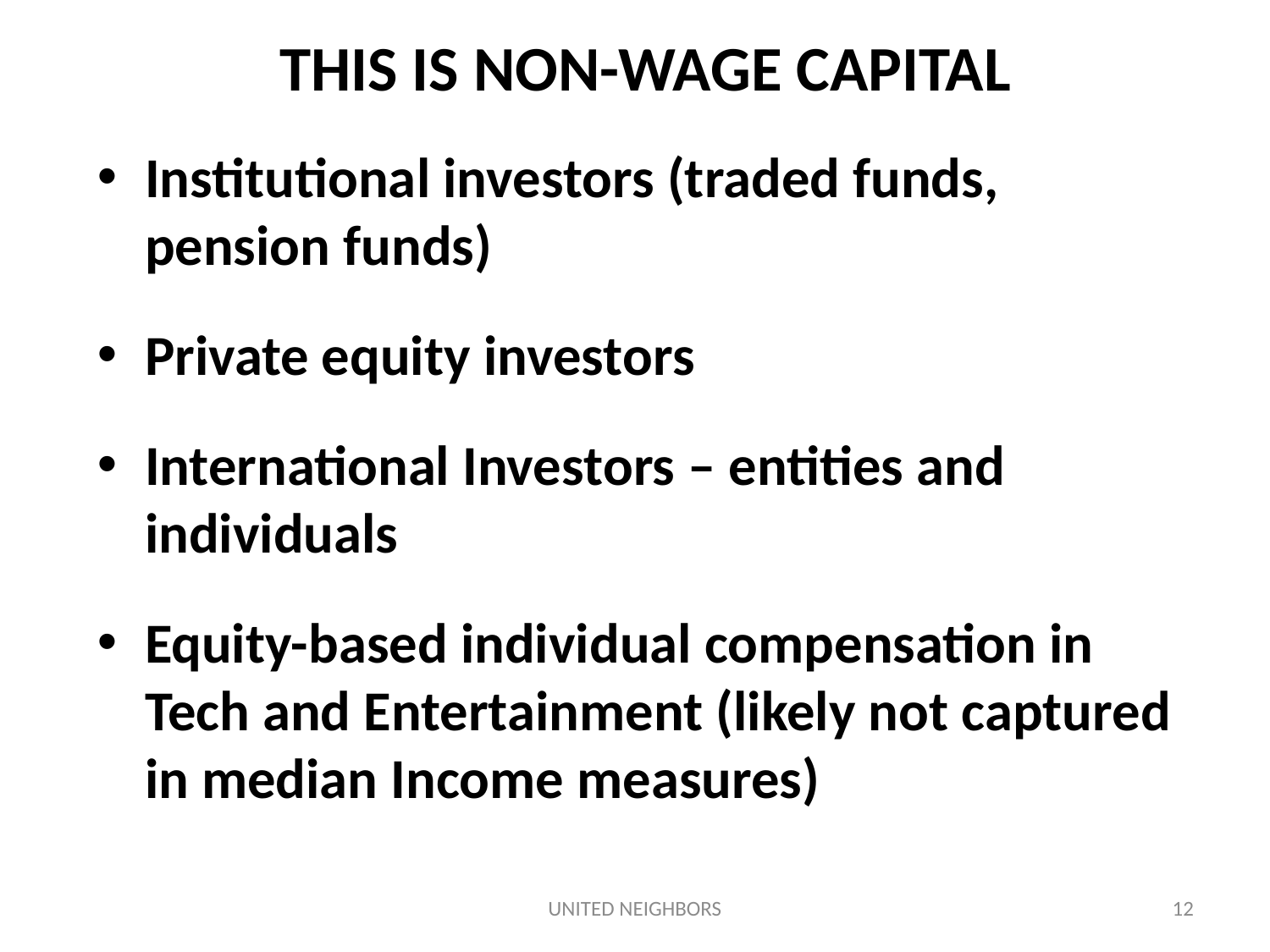

THIS IS NON-WAGE CAPITAL

Institutional investors (traded funds, pension funds)

Private equity investors

International Investors – entities and individuals

Equity-based individual compensation in Tech and Entertainment (likely not captured in median Income measures)
UNITED NEIGHBORS
12